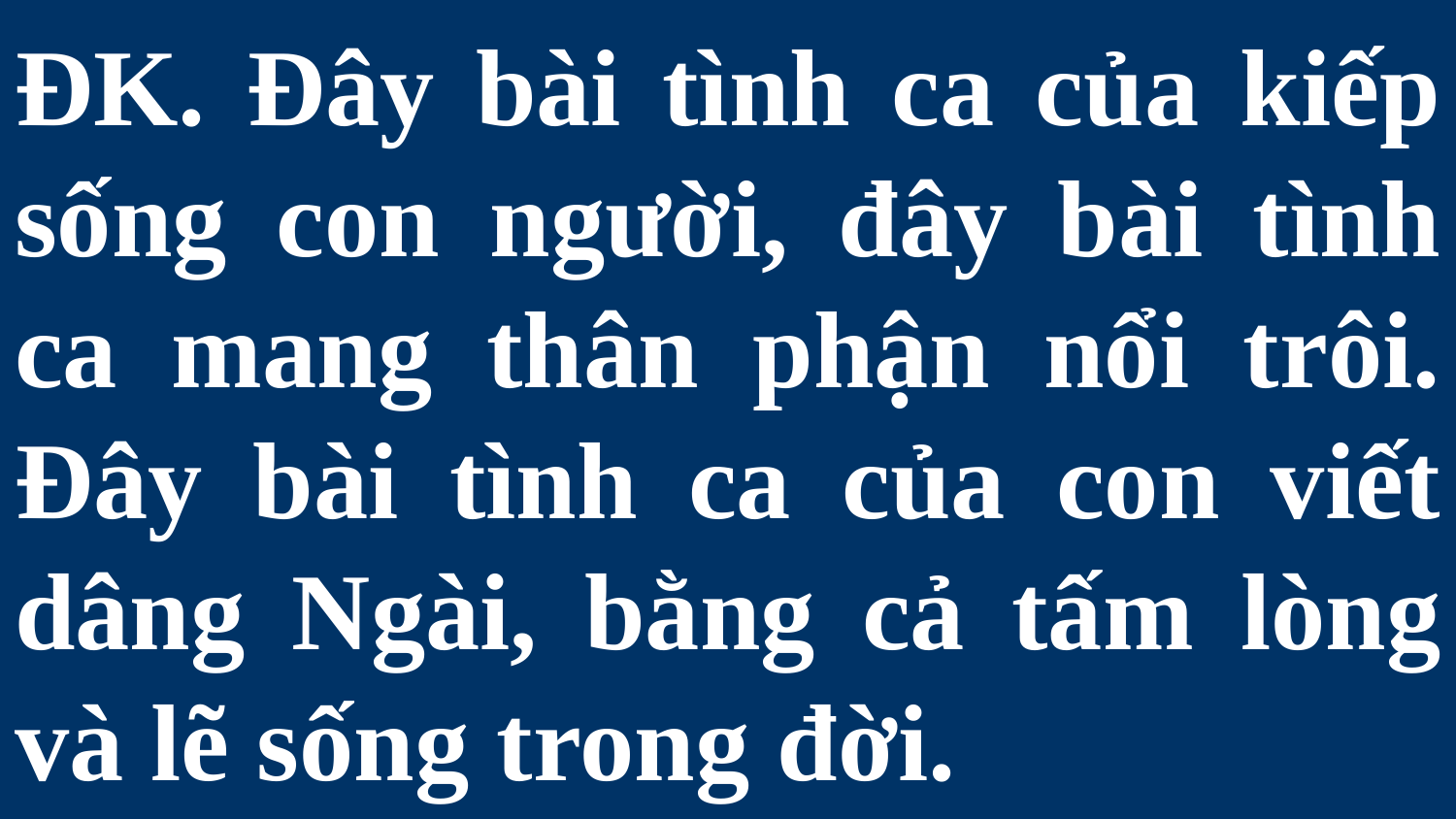

# ĐK. Đây bài tình ca của kiếp sống con người, đây bài tình ca mang thân phận nổi trôi. Đây bài tình ca của con viết dâng Ngài, bằng cả tấm lòng và lẽ sống trong đời.